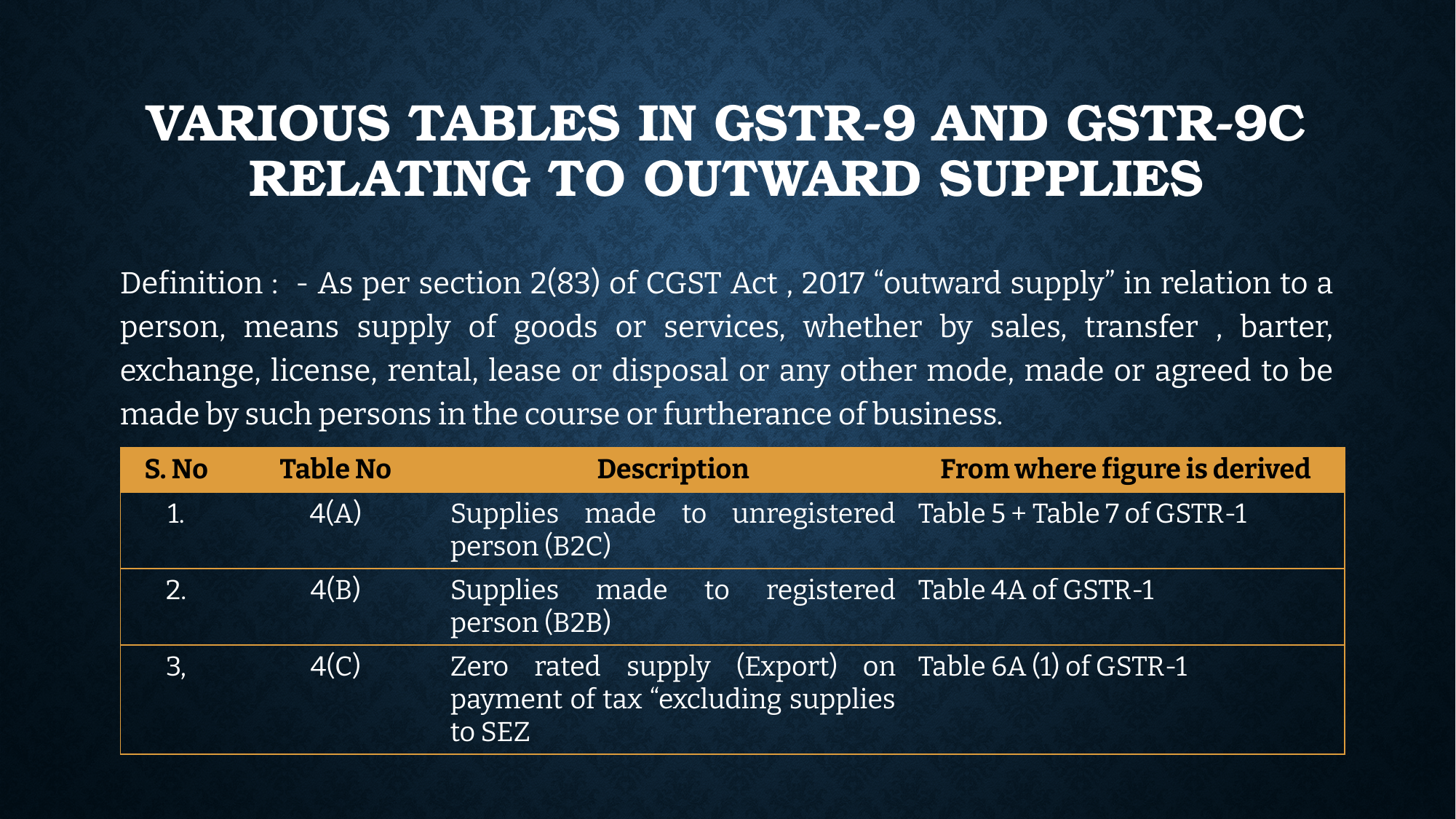

# VARIOUS TABLES IN GSTR-9 AND GSTR-9C RELATING TO OUTWARD SUPPLIES
Definition :  - As per section 2(83) of CGST Act , 2017 “outward supply” in relation to a person, means supply of goods or services, whether by sales, transfer , barter, exchange, license, rental, lease or disposal or any other mode, made or agreed to be made by such persons in the course or furtherance of business.

| S. No | Table No | Description | From where figure is derived |
| --- | --- | --- | --- |
| 1. | 4(A) | Supplies made to unregistered person (B2C) | Table 5 + Table 7 of GSTR-1 |
| 2. | 4(B) | Supplies made to registered person (B2B) | Table 4A of GSTR-1 |
| 3, | 4(C) | Zero rated supply (Export) on payment of tax “excluding supplies to SEZ | Table 6A (1) of GSTR-1 |